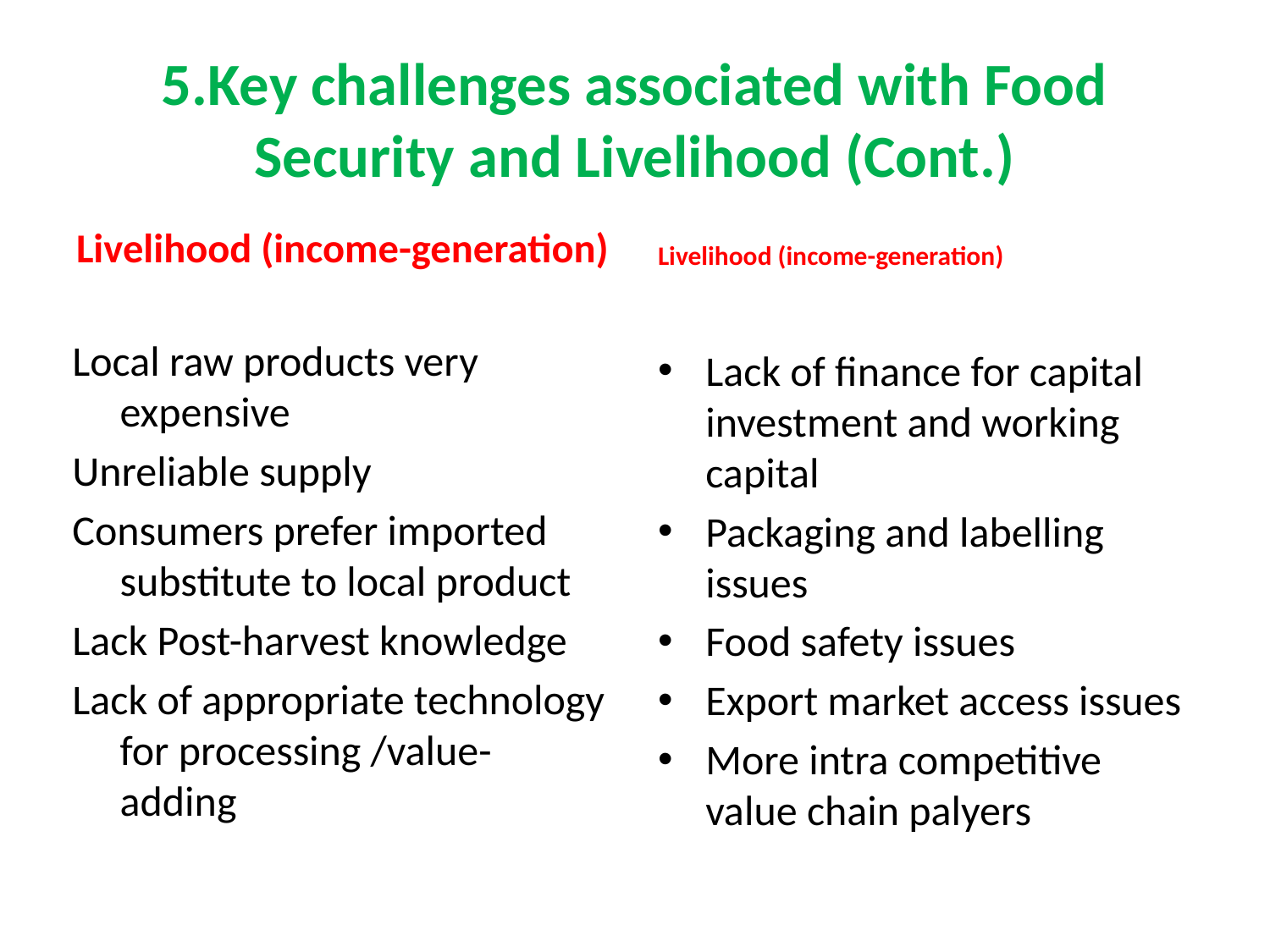

# 5.Key challenges associated with Food Security and Livelihood (Cont.)
Livelihood (income-generation)

Livelihood (income-generation)

Local raw products very expensive
Unreliable supply
Consumers prefer imported substitute to local product
Lack Post-harvest knowledge
Lack of appropriate technology for processing /value-adding
Lack of finance for capital investment and working capital
Packaging and labelling issues
Food safety issues
Export market access issues
More intra competitive value chain palyers